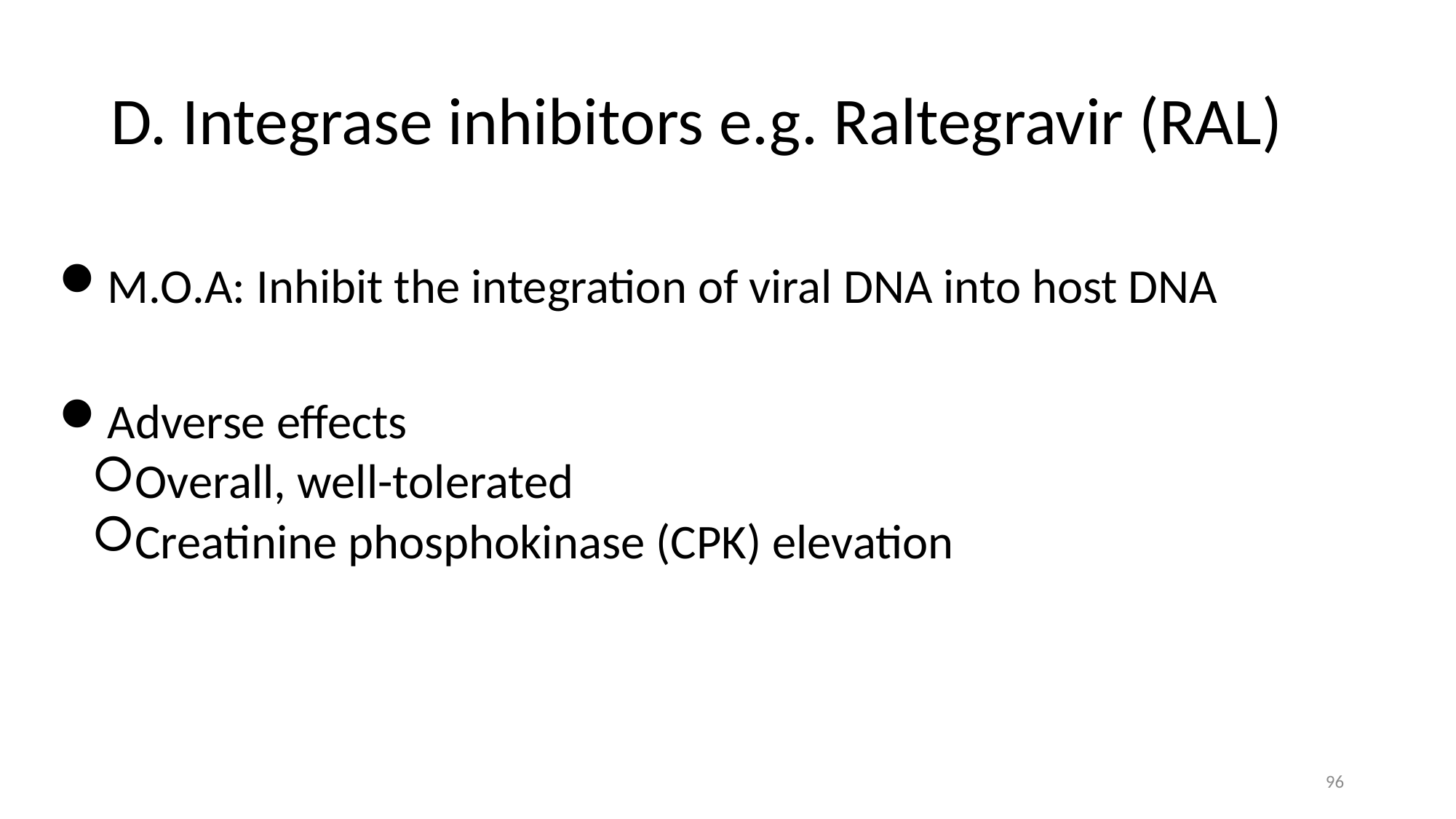

# D. Integrase inhibitors e.g. Raltegravir (RAL)

M.O.A: Inhibit the integration of viral DNA into host DNA

Adverse effects
Overall, well-tolerated
Creatinine phosphokinase (CPK) elevation

96